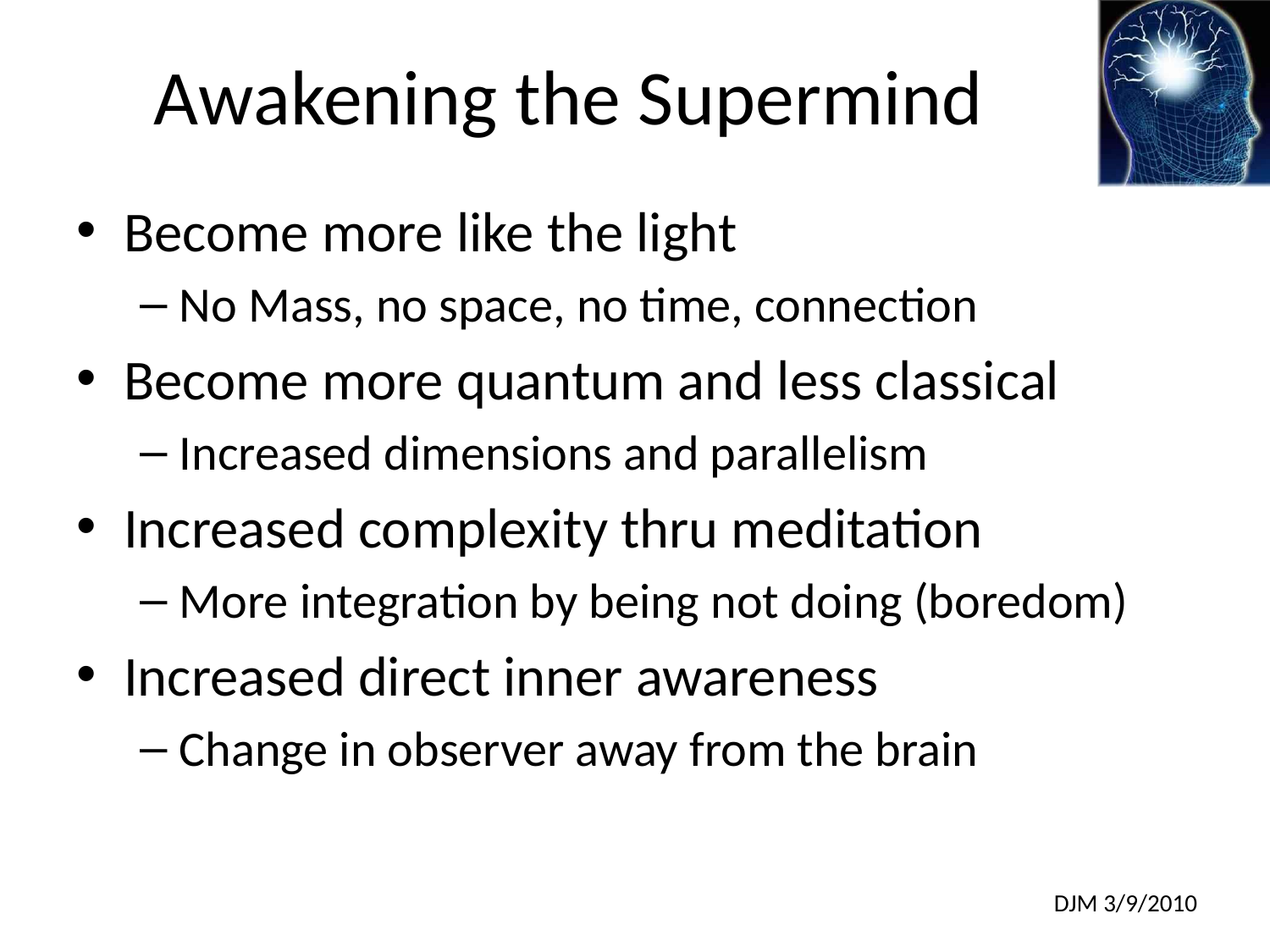

# Awakening the Supermind
Become more like the light
No Mass, no space, no time, connection
Become more quantum and less classical
Increased dimensions and parallelism
Increased complexity thru meditation
More integration by being not doing (boredom)
Increased direct inner awareness
Change in observer away from the brain